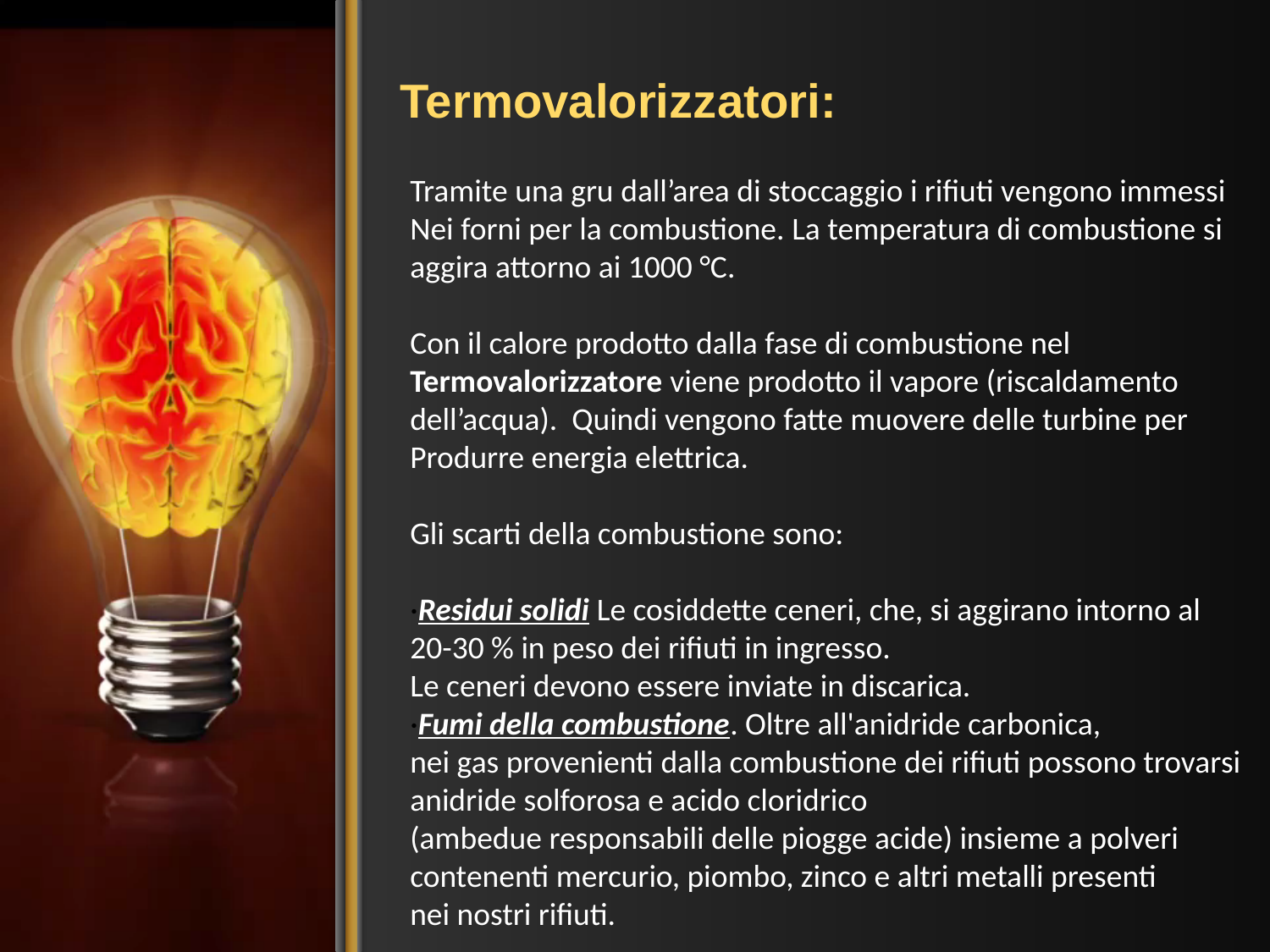

# Termovalorizzatori:

Tramite una gru dall’area di stoccaggio i rifiuti vengono immessi
Nei forni per la combustione. La temperatura di combustione si
aggira attorno ai 1000 °C.

Con il calore prodotto dalla fase di combustione nel
Termovalorizzatore viene prodotto il vapore (riscaldamento
dell’acqua).  Quindi vengono fatte muovere delle turbine per
Produrre energia elettrica.

Gli scarti della combustione sono:

·Residui solidi Le cosiddette ceneri, che, si aggirano intorno al
20-30 % in peso dei rifiuti in ingresso.
Le ceneri devono essere inviate in discarica.
·Fumi della combustione. Oltre all'anidride carbonica,
nei gas provenienti dalla combustione dei rifiuti possono trovarsi
anidride solforosa e acido cloridrico
(ambedue responsabili delle piogge acide) insieme a polveri
contenenti mercurio, piombo, zinco e altri metalli presenti
nei nostri rifiuti.